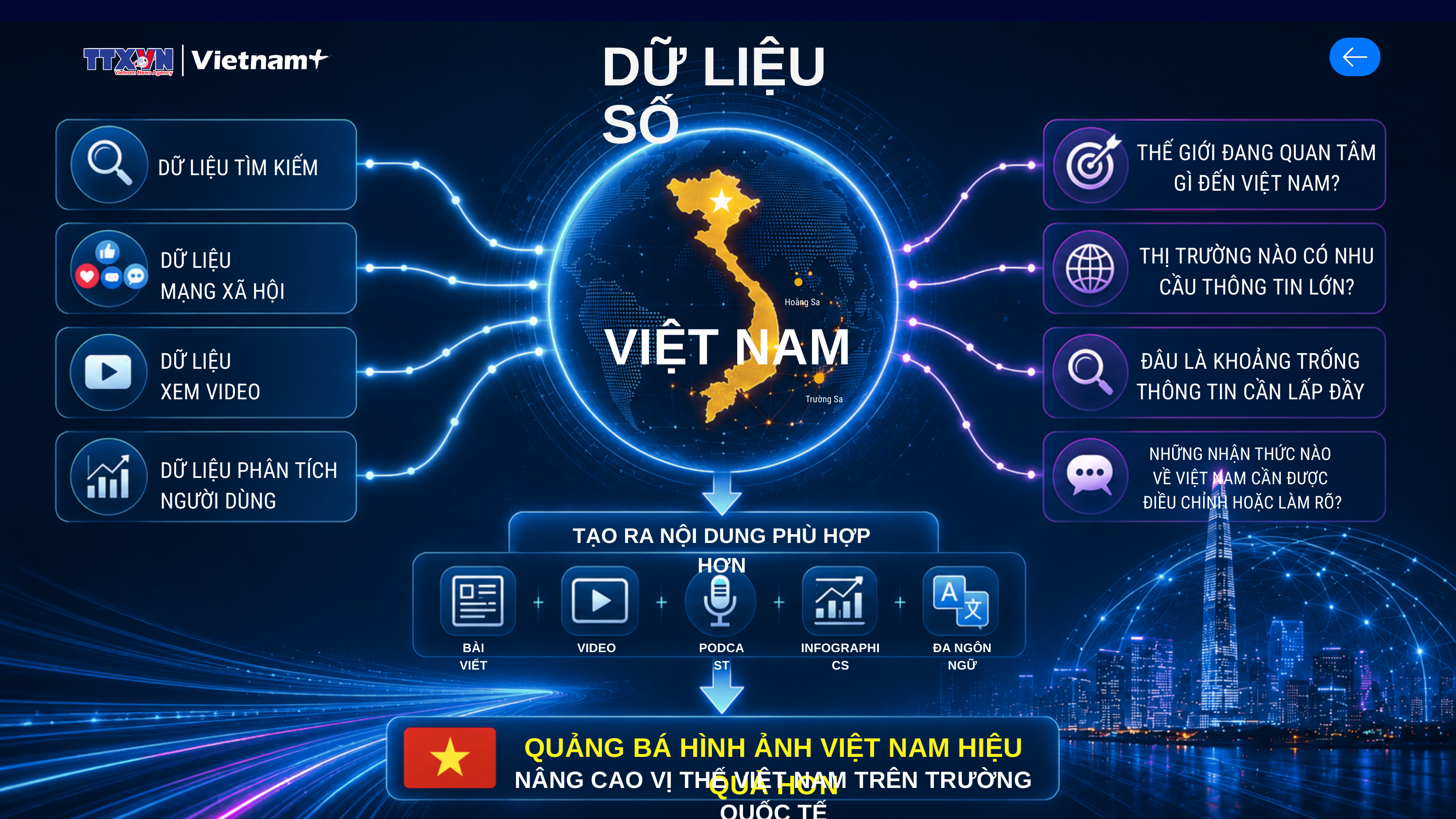

DỮ LIỆU SỐ

THẾ GIỚI ĐANG QUAN TÂM GÌ ĐẾN VIỆT NAM?
DỮ LIỆU TÌM KIẾM
THỊ TRƯỜNG NÀO CÓ NHU CẦU THÔNG TIN LỚN?
DỮ LIỆU
MẠNG XÃ HỘI

Hoàng Sa
VIỆT NAM
DỮ LIỆU
XEM VIDEO
ĐÂU LÀ KHOẢNG TRỐNG THÔNG TIN CẦN LẤP ĐẦY

Trường Sa
NHỮNG NHẬN THỨC NÀO
VỀ VIỆT NAM CẦN ĐƯỢC
ĐIỀU CHỈNH HOẶC LÀM RÕ?
DỮ LIỆU PHÂN TÍCH NGƯỜI DÙNG
TẠO RA NỘI DUNG PHÙ HỢP HƠN
BÀI VIẾT
VIDEO
PODCAST
INFOGRAPHICS
ĐA NGÔN NGỮ
QUẢNG BÁ HÌNH ẢNH VIỆT NAM HIỆU QUẢ HƠN
NÂNG CAO VỊ THẾ VIỆT NAM TRÊN TRƯỜNG QUỐC TẾ